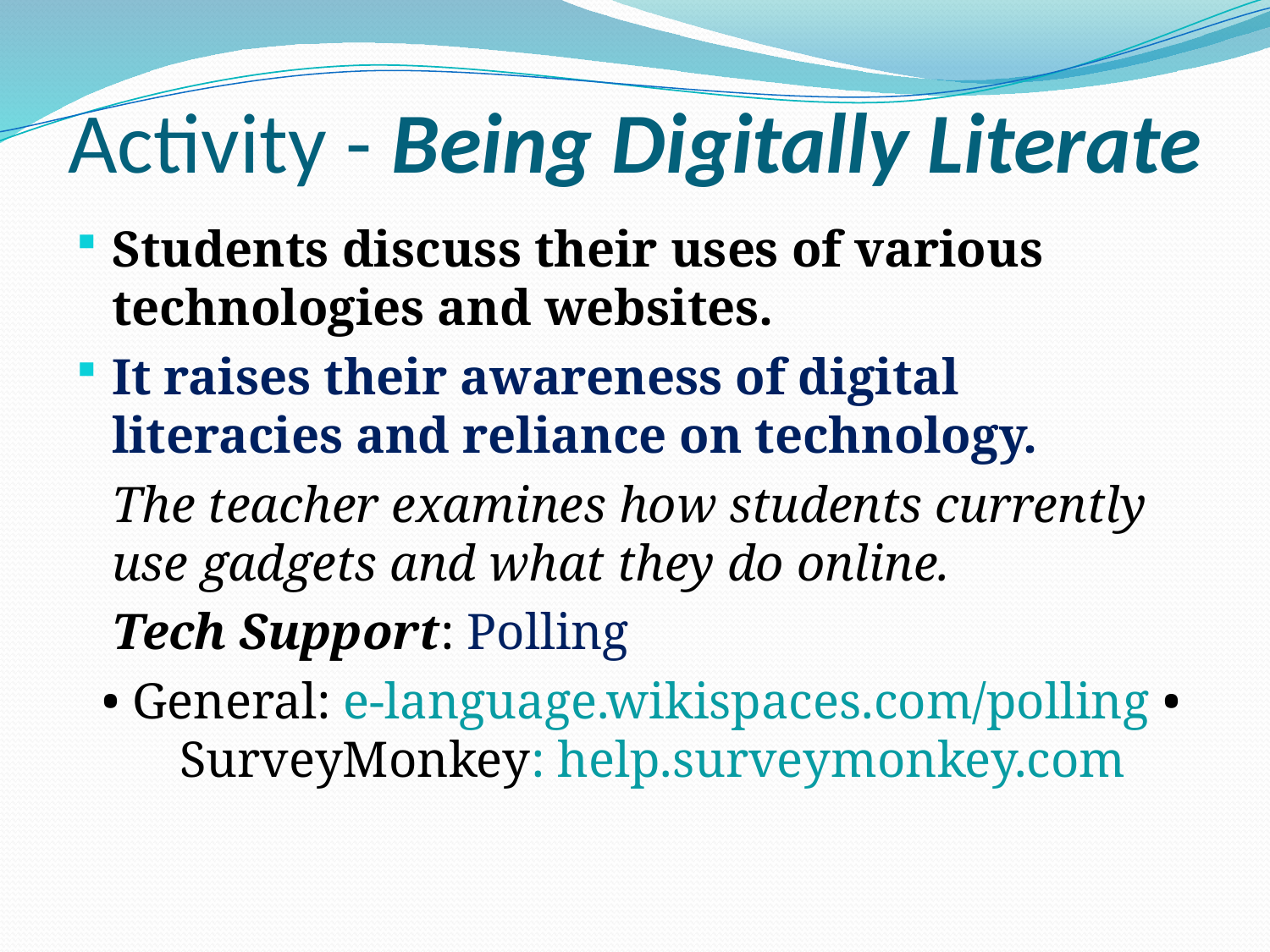

# Activity - Being Digitally Literate
Students discuss their uses of various technologies and websites.
It raises their awareness of digital literacies and reliance on technology.
	The teacher examines how students currently use gadgets and what they do online.
	Tech Support: Polling
 • General: e-language.wikispaces.com/polling • SurveyMonkey: help.surveymonkey.com